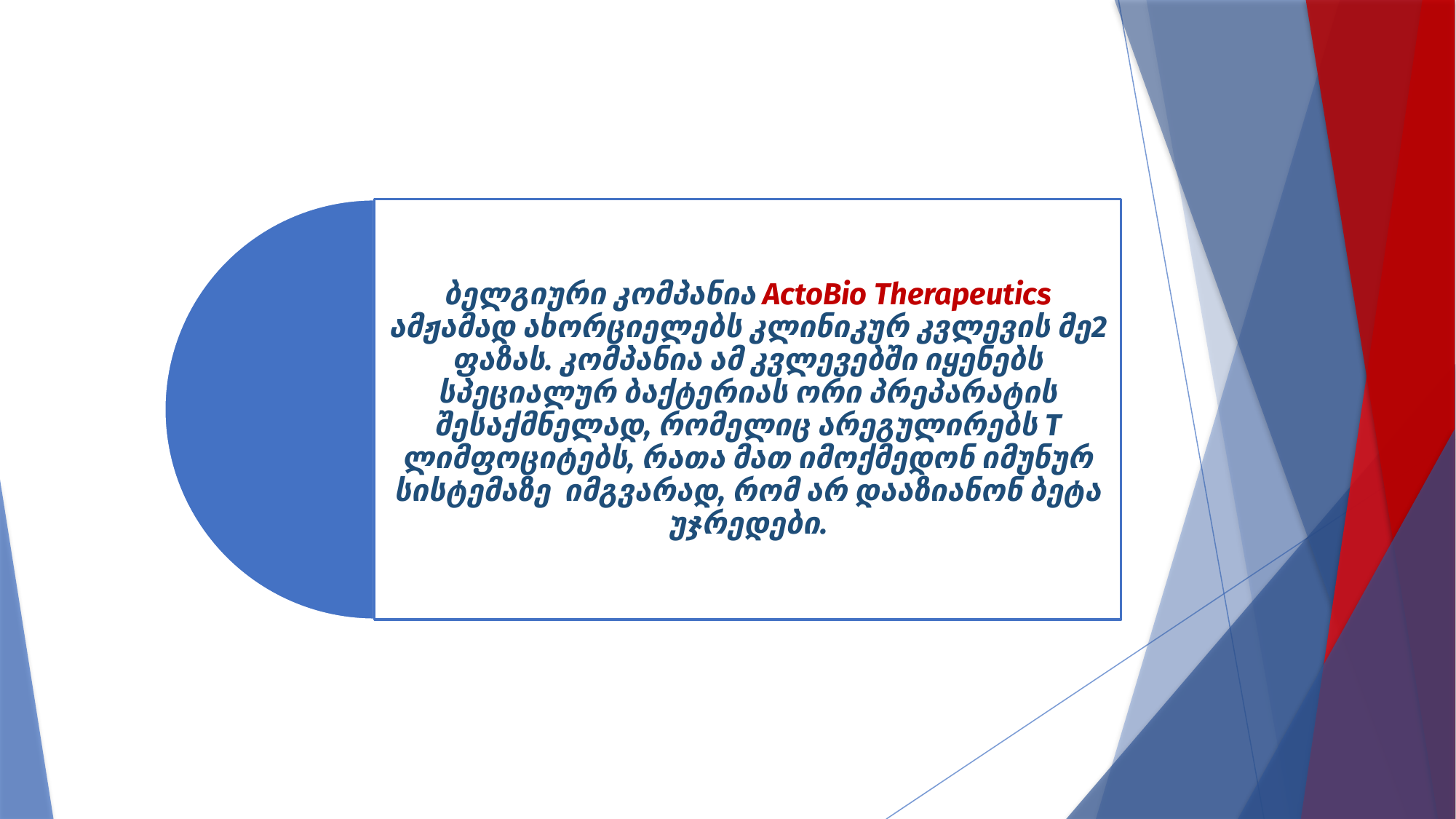

ბელგიური კომპანია ActoBio Therapeutics ამჟამად ახორციელებს კლინიკურ კვლევის მე2 ფაზას. კომპანია ამ კვლევებში იყენებს სპეციალურ ბაქტერიას ორი პრეპარატის შესაქმნელად, რომელიც არეგულირებს T ლიმფოციტებს, რათა მათ იმოქმედონ იმუნურ სისტემაზე  იმგვარად, რომ არ დააზიანონ ბეტა უჯრედები.